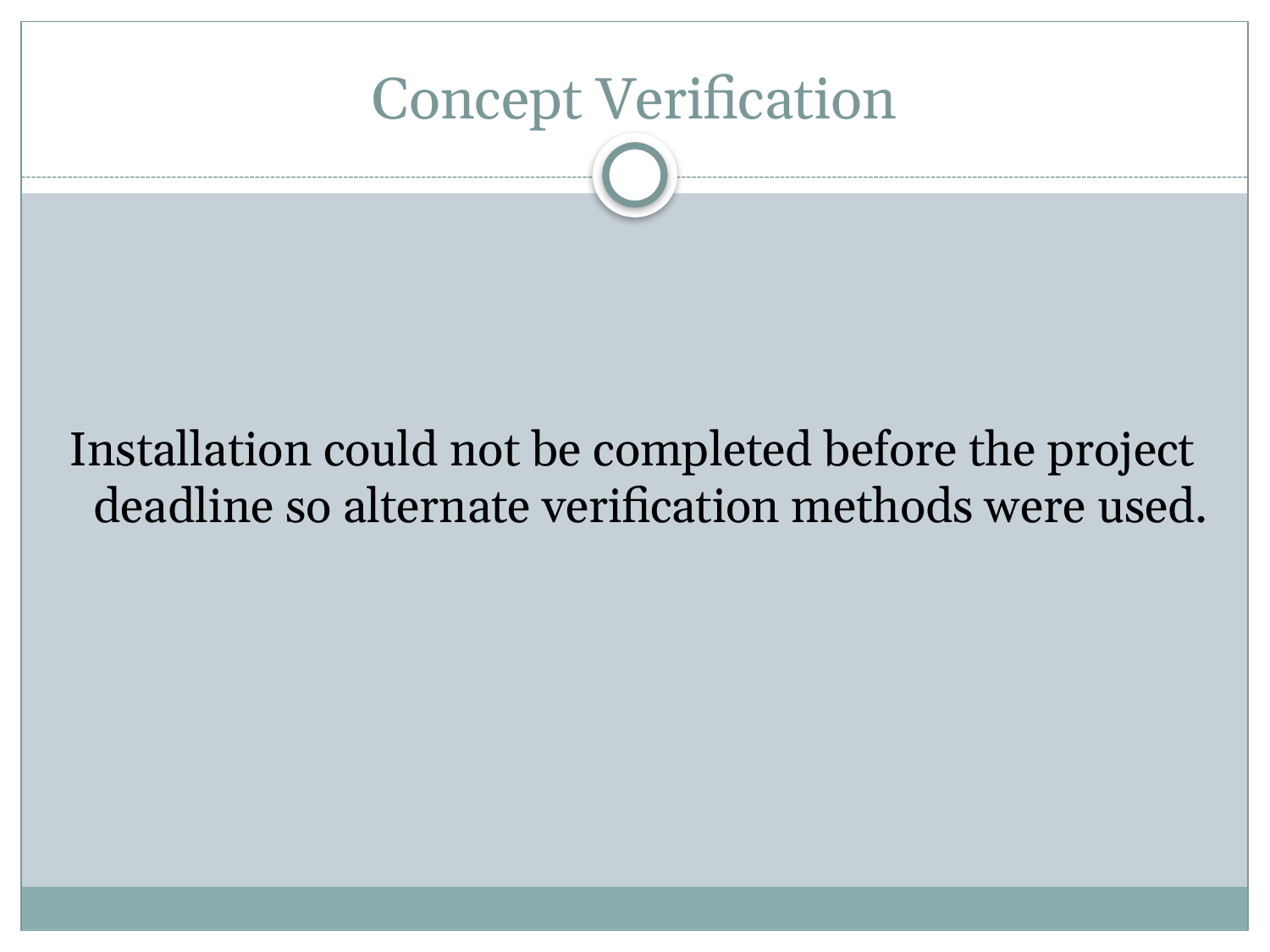

# Concept Verification

Installation could not be completed before the project deadline so alternate verification methods were used.